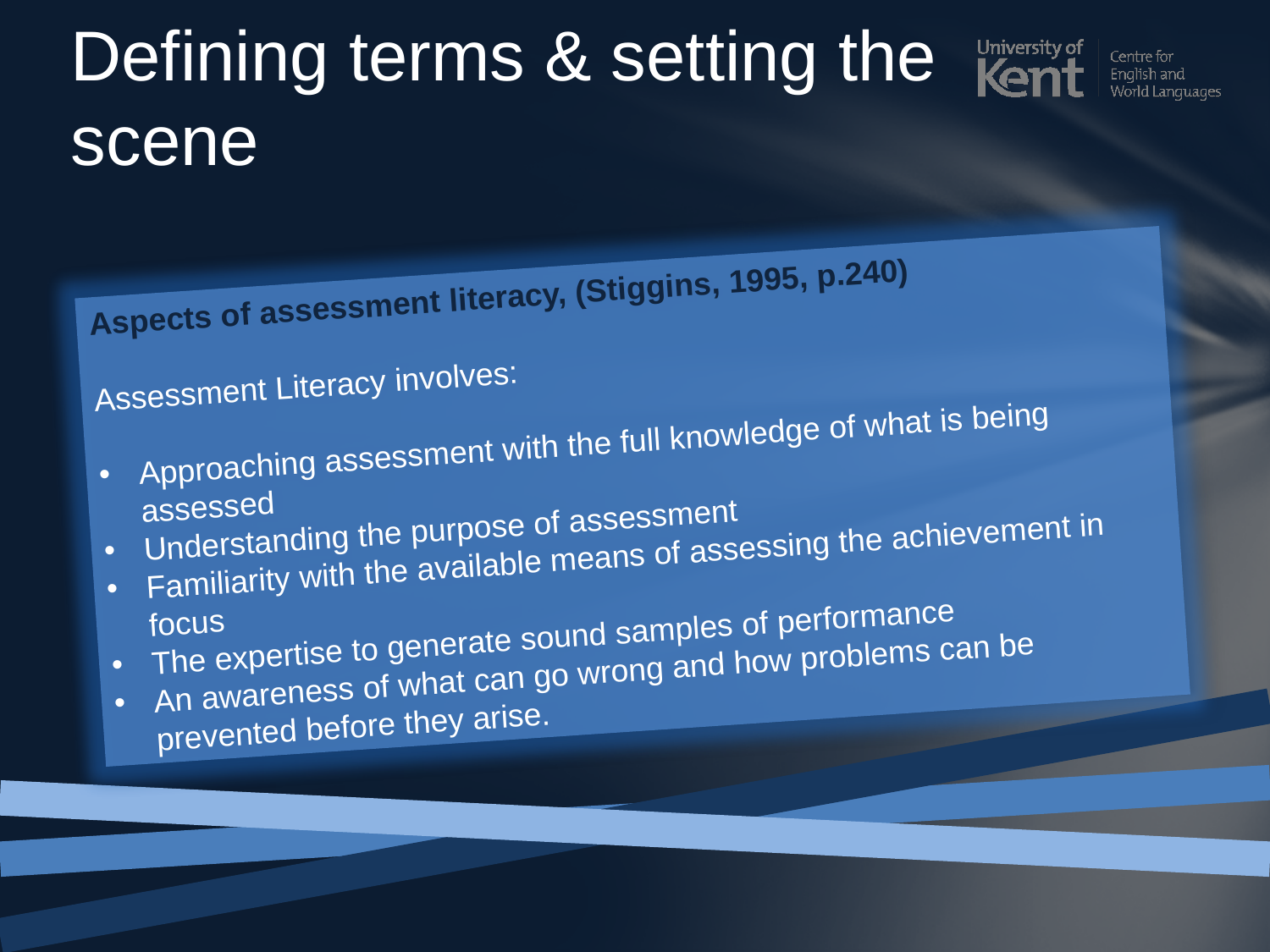

# Defining terms & setting the scene
Aspects of assessment literacy, (Stiggins, 1995, p.240)

Assessment Literacy involves:

Approaching assessment with the full knowledge of what is being assessed
Understanding the purpose of assessment
Familiarity with the available means of assessing the achievement in focus
The expertise to generate sound samples of performance
An awareness of what can go wrong and how problems can be prevented before they arise.